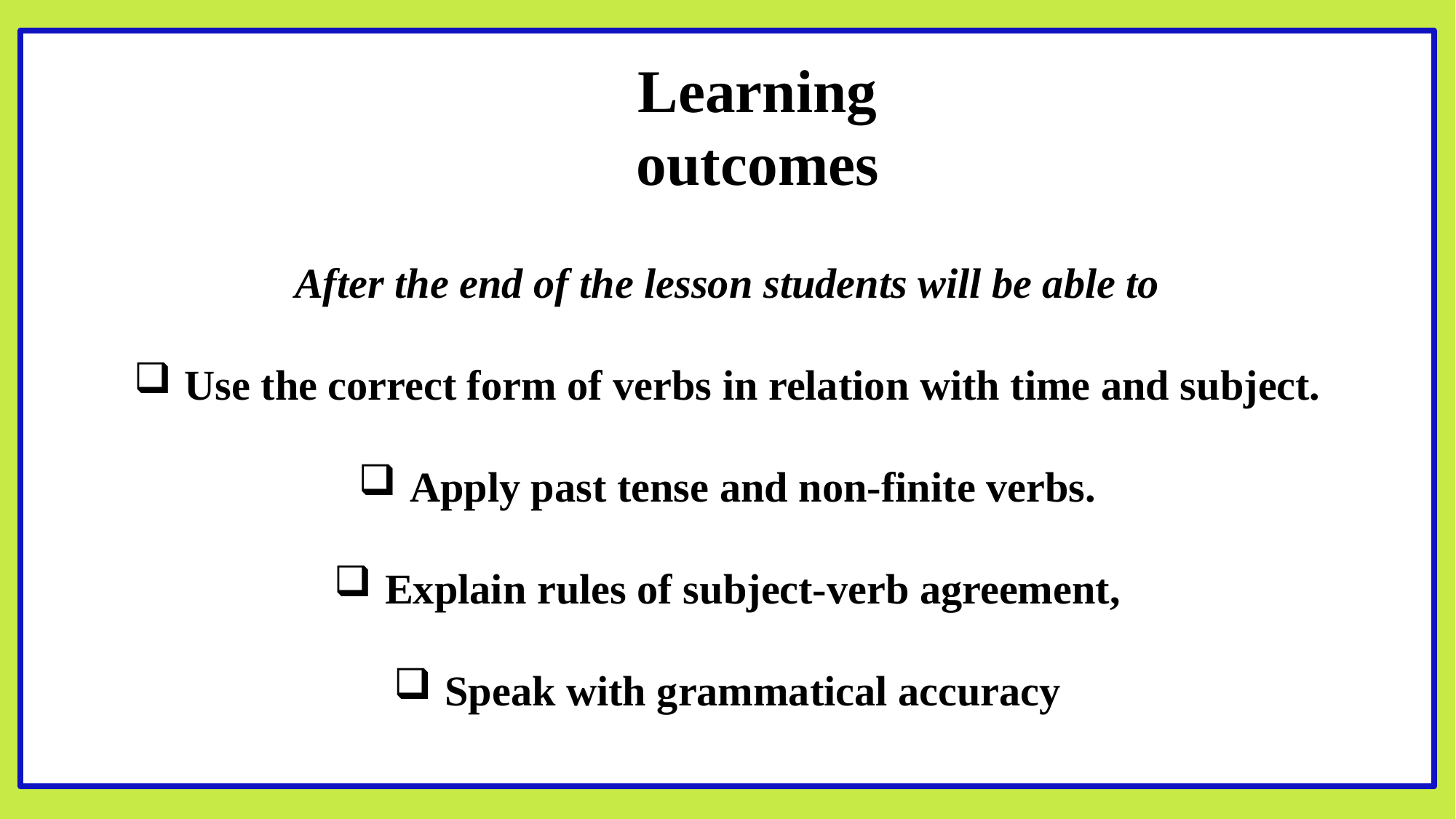

After the end of the lesson students will be able to

Use the correct form of verbs in relation with time and subject.

Apply past tense and non-finite verbs.

Explain rules of subject-verb agreement,

Speak with grammatical accuracy

Learning outcomes